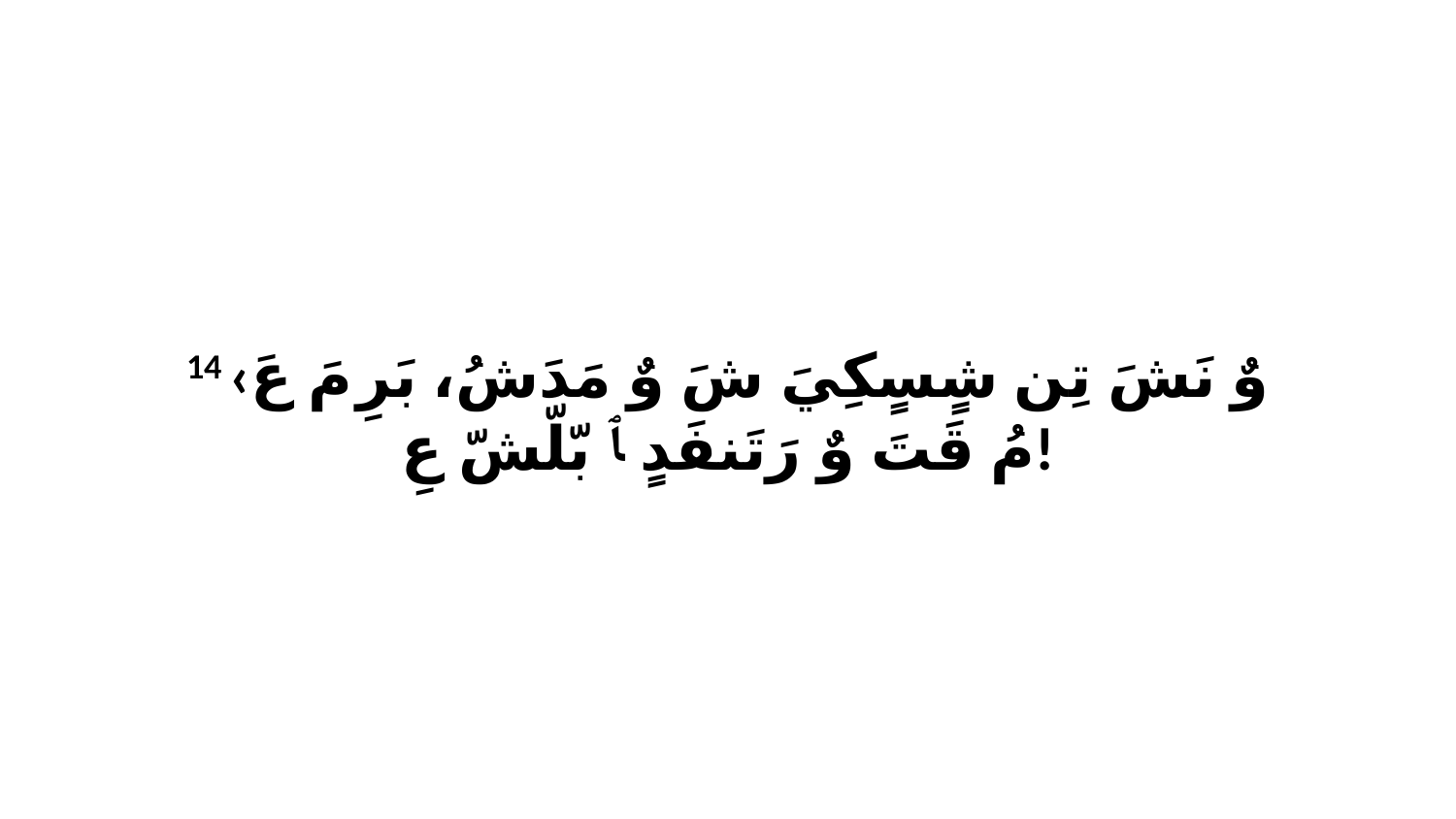

14 ‹وٌ نَشَ تِن شٍسٍكِيَ شَ وٌ مَدَشُ، بَرِ مَ عَ مُ قَتَ وٌ رَتَنفَدٍ ﭑ بّلّشّ عِ!